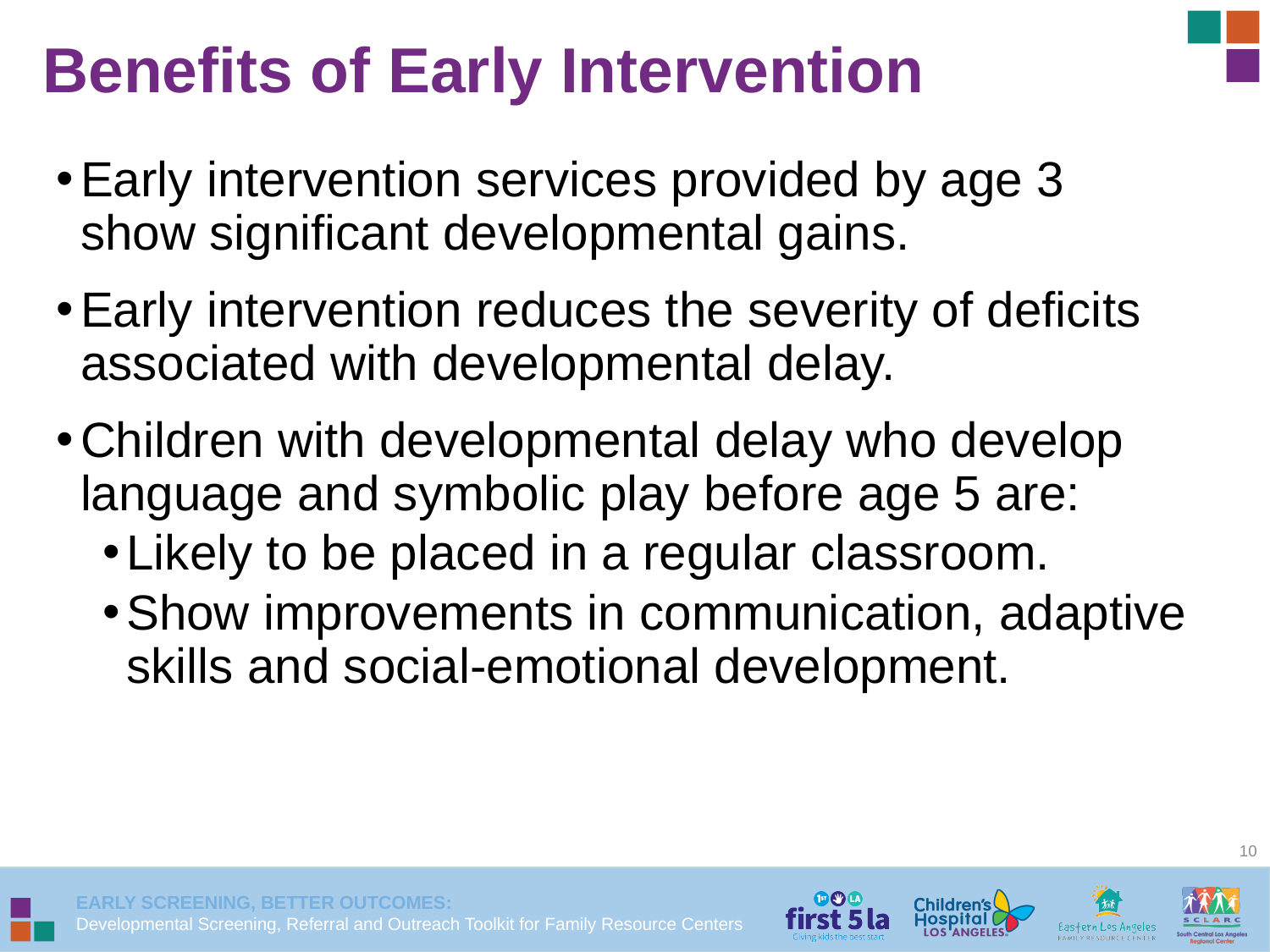

Benefits of Early Intervention
Early intervention services provided by age 3 show significant developmental gains.
Early intervention reduces the severity of deficits associated with developmental delay.
Children with developmental delay who develop language and symbolic play before age 5 are:
Likely to be placed in a regular classroom.
Show improvements in communication, adaptive skills and social-emotional development.

10